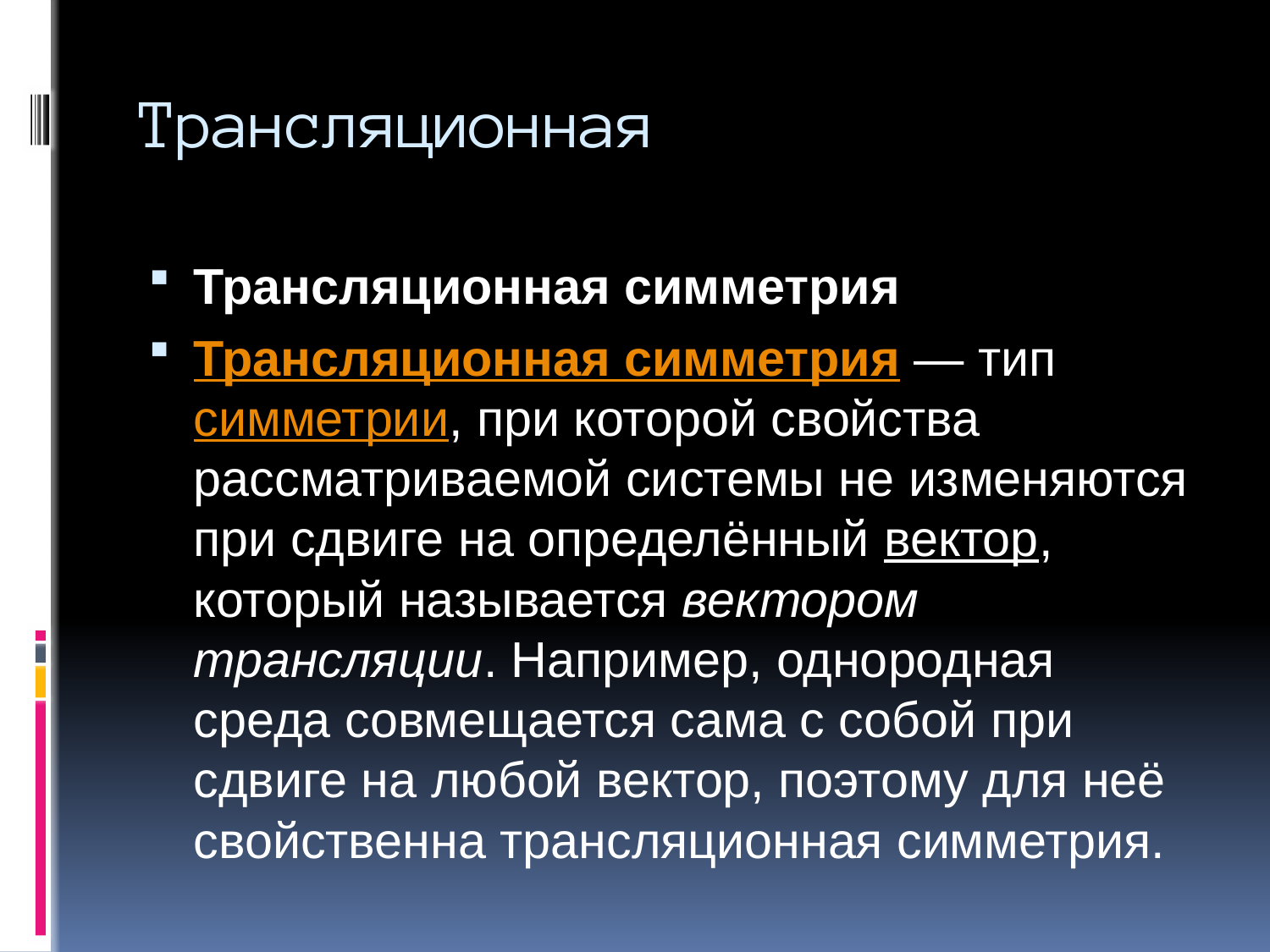

# Трансляционная
Трансляционная симметрия
Трансляционная симметрия — тип симметрии, при которой свойства рассматриваемой системы не изменяются при сдвиге на определённый вектор, который называется вектором трансляции. Например, однородная среда совмещается сама с собой при сдвиге на любой вектор, поэтому для неё свойственна трансляционная симметрия.